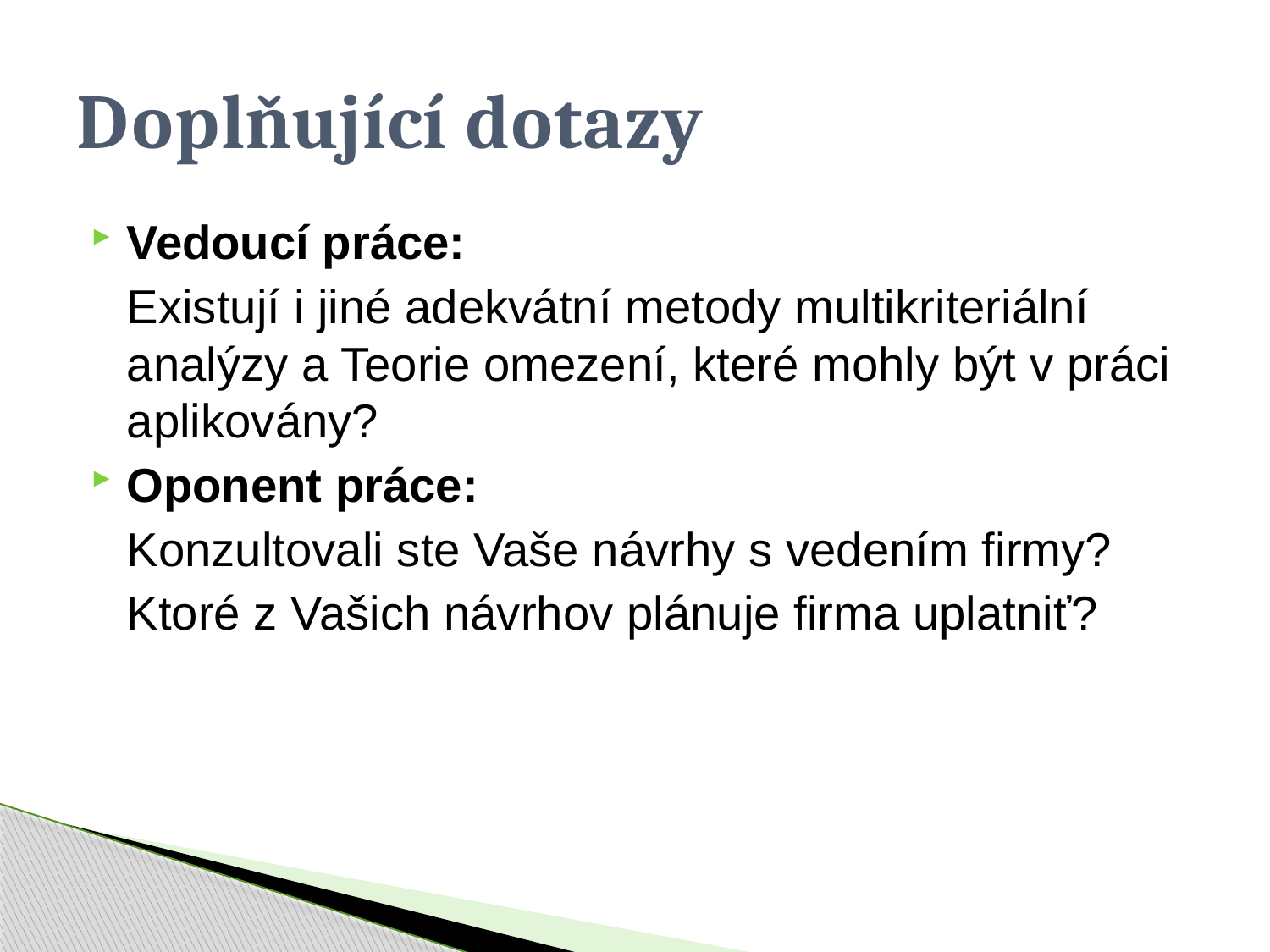

# Doplňující dotazy
Vedoucí práce:
	Existují i jiné adekvátní metody multikriteriální analýzy a Teorie omezení, které mohly být v práci aplikovány?
Oponent práce:
	Konzultovali ste Vaše návrhy s vedením firmy?
	Ktoré z Vašich návrhov plánuje firma uplatniť?